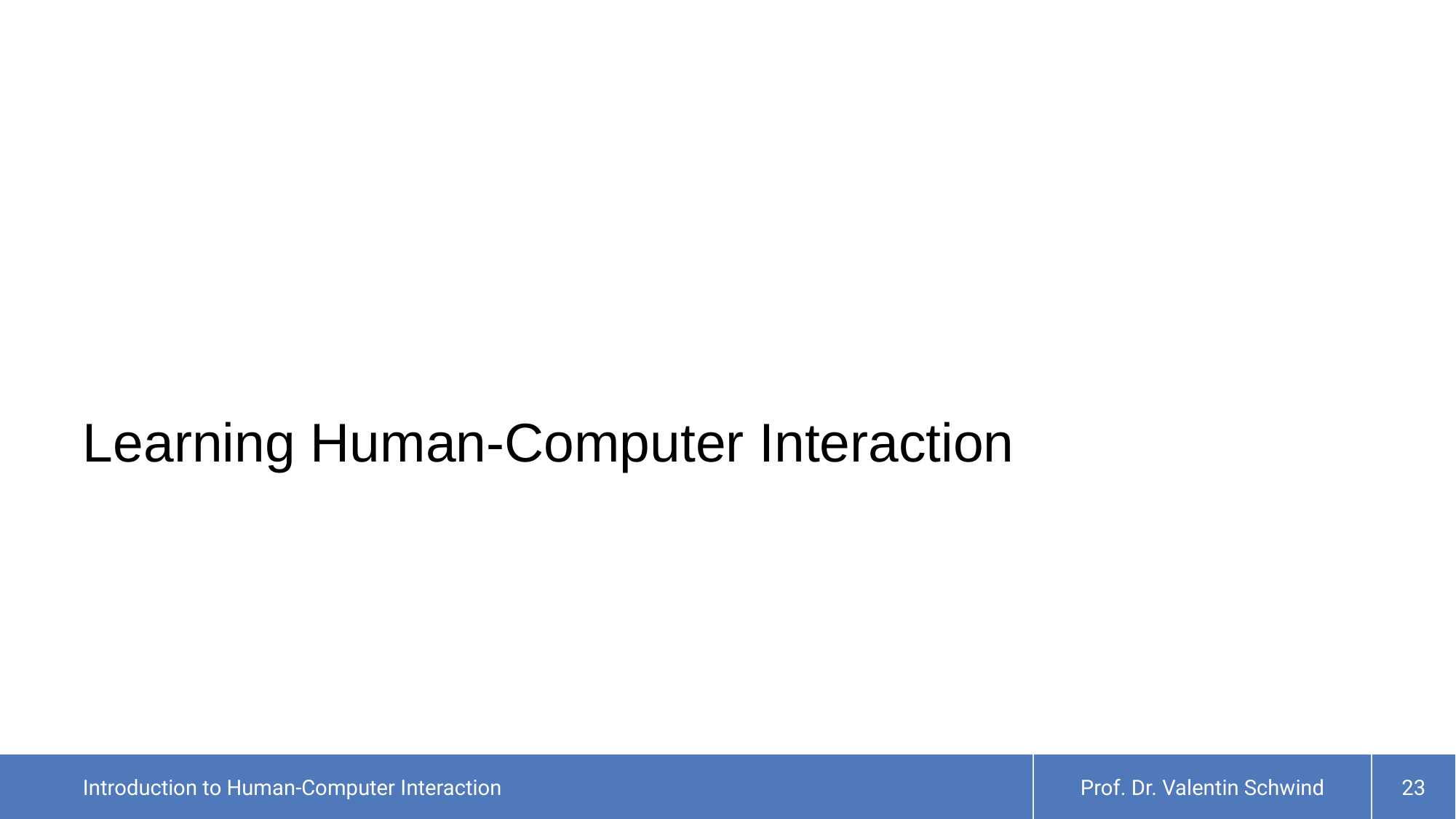

# Learning Human-Computer Interaction

Introduction to Human-Computer Interaction
Prof. Dr. Valentin Schwind
23